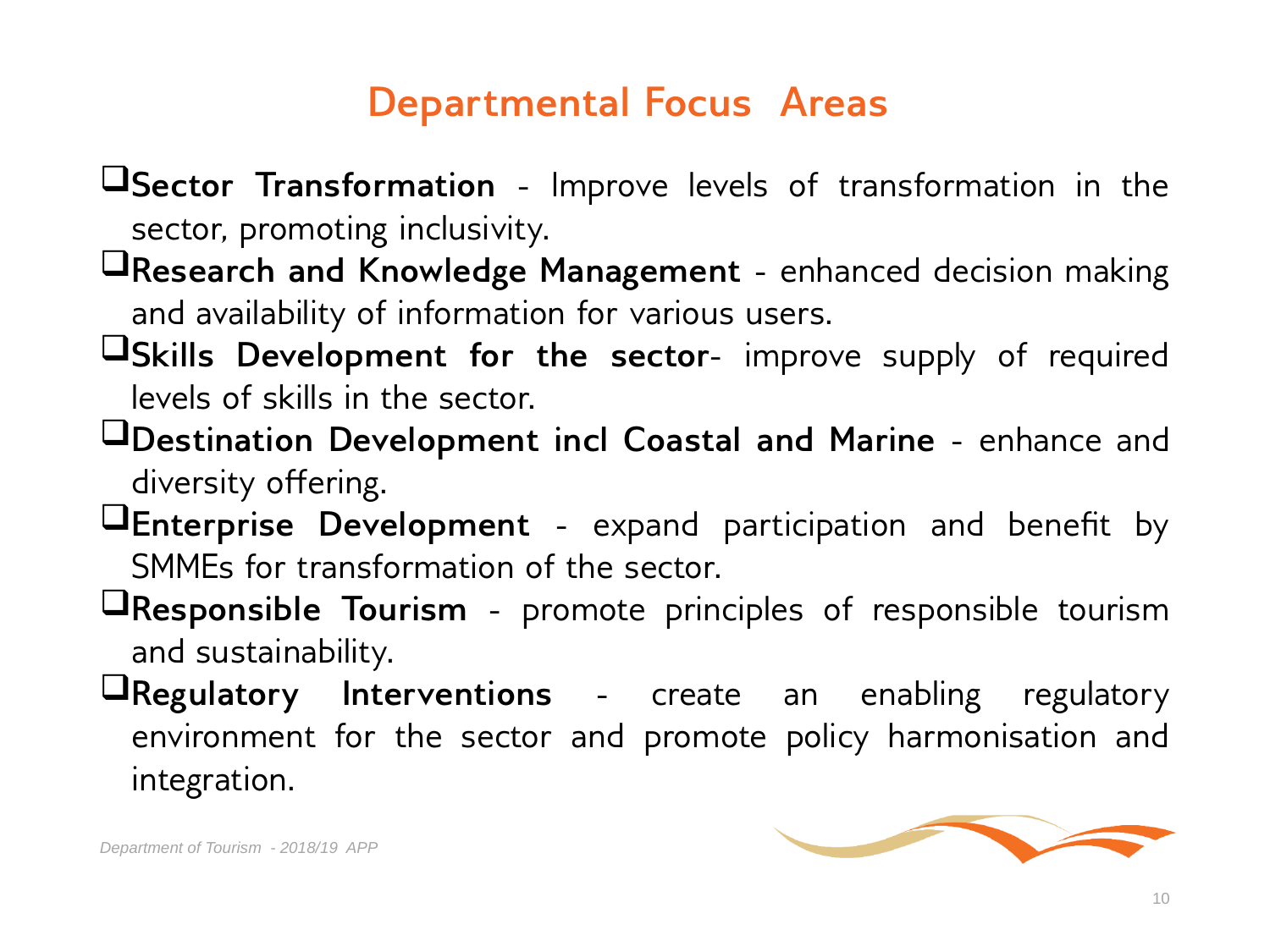

# Departmental Focus  Areas
Sector Transformation - Improve levels of transformation in the sector, promoting inclusivity.
Research and Knowledge Management - enhanced decision making and availability of information for various users.
Skills Development for the sector- improve supply of required levels of skills in the sector.
Destination Development incl Coastal and Marine - enhance and diversity offering.
Enterprise Development - expand participation and benefit by SMMEs for transformation of the sector.
Responsible Tourism - promote principles of responsible tourism and sustainability.
Regulatory Interventions - create an enabling regulatory environment for the sector and promote policy harmonisation and integration.

Department of Tourism  - 2018/19  APP
10